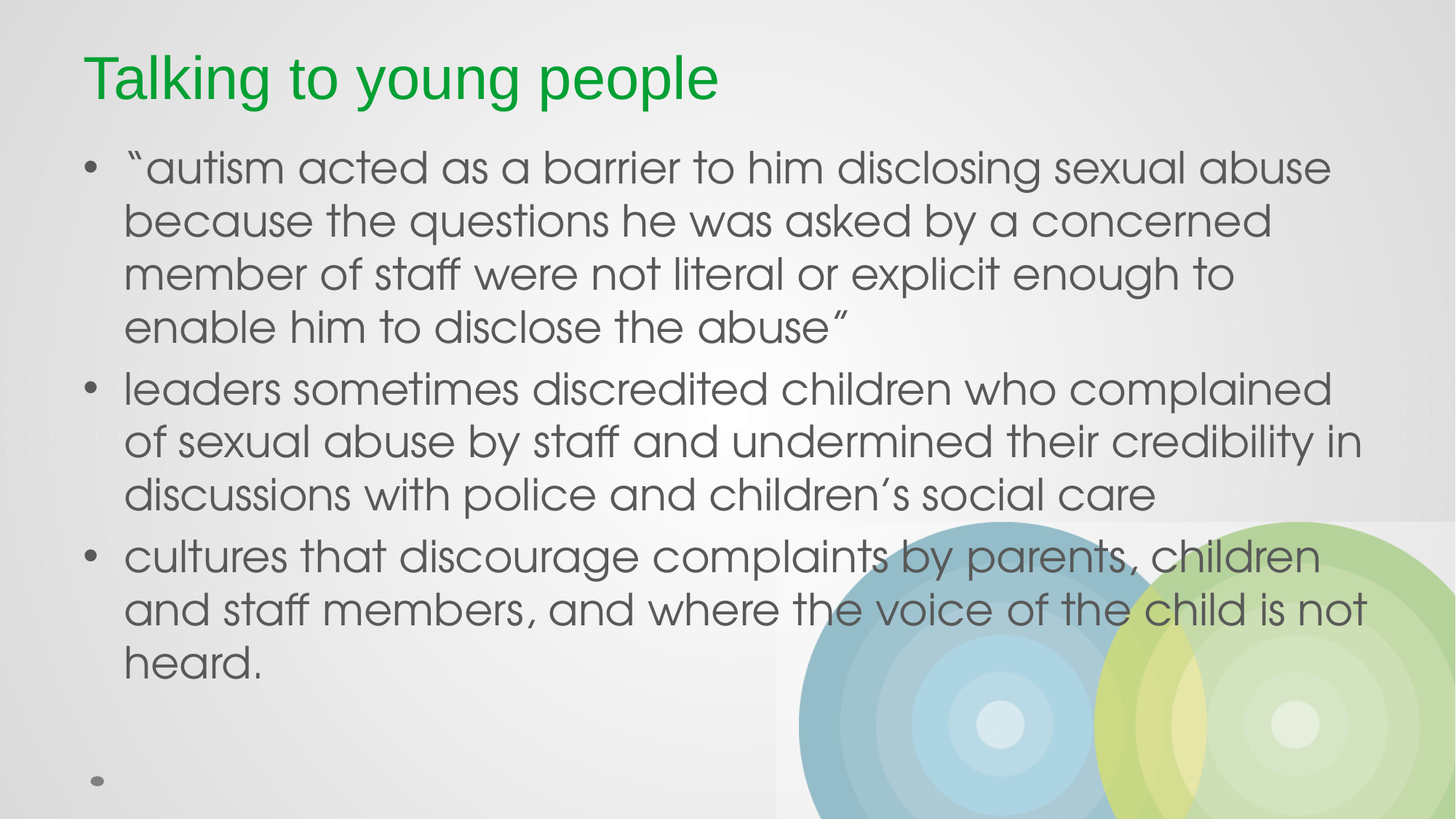

# Talking to young people
“autism acted as a barrier to him disclosing sexual abuse because the questions he was asked by a concerned member of staff were not literal or explicit enough to enable him to disclose the abuse”
leaders sometimes discredited children who complained of sexual abuse by staff and undermined their credibility in discussions with police and children’s social care
cultures that discourage complaints by parents, children and staff members, and where the voice of the child is not heard.